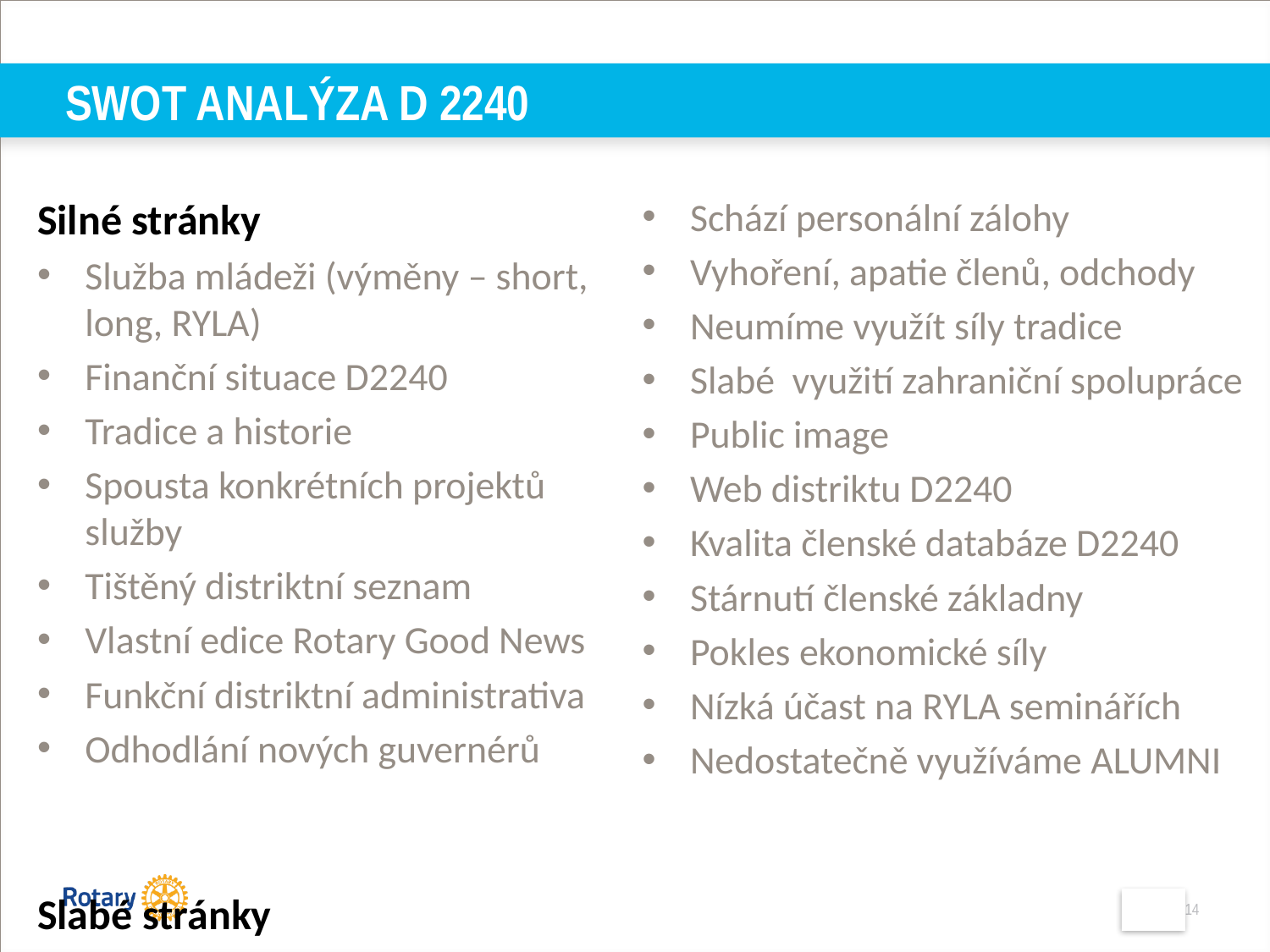

# swot analýza d 2240
Silné stránky
Služba mládeži (výměny – short, long, RYLA)
Finanční situace D2240
Tradice a historie
Spousta konkrétních projektů služby
Tištěný distriktní seznam
Vlastní edice Rotary Good News
Funkční distriktní administrativa
Odhodlání nových guvernérů

Slabé stránky
Schází personální zálohy
Vyhoření, apatie členů, odchody
Neumíme využít síly tradice
Slabé  využití zahraniční spolupráce
Public image
Web distriktu D2240
Kvalita členské databáze D2240
Stárnutí členské základny
Pokles ekonomické síly
Nízká účast na RYLA seminářích
Nedostatečně využíváme ALUMNI